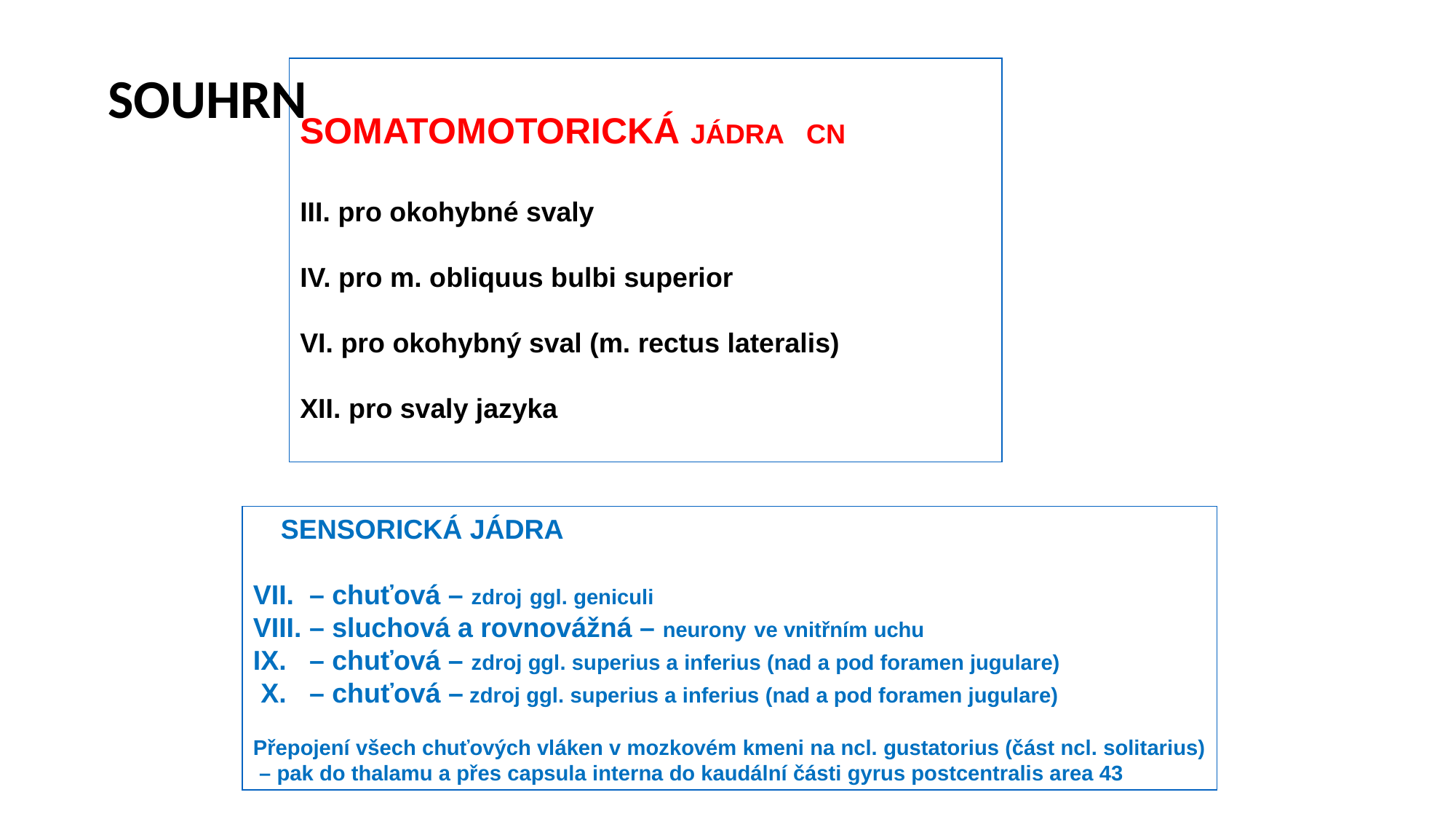

SOUHRN

SOMATOMOTORICKÁ JÁDRA   CN

III. pro okohybné svaly

IV. pro m. obliquus bulbi superior

VI. pro okohybný sval (m. rectus lateralis)

XII. pro svaly jazyka

    SENSORICKÁ JÁDRA

VII.  – chuťová – zdroj ggl. geniculi
VIII. – sluchová a rovnovážná – neurony ve vnitřním uchu
IX.   – chuťová – zdroj ggl. superius a inferius (nad a pod foramen jugulare)
 X.   – chuťová – zdroj ggl. superius a inferius (nad a pod foramen jugulare)

Přepojení všech chuťových vláken v mozkovém kmeni na ncl. gustatorius (část ncl. solitarius)
 – pak do thalamu a přes capsula interna do kaudální části gyrus postcentralis area 43